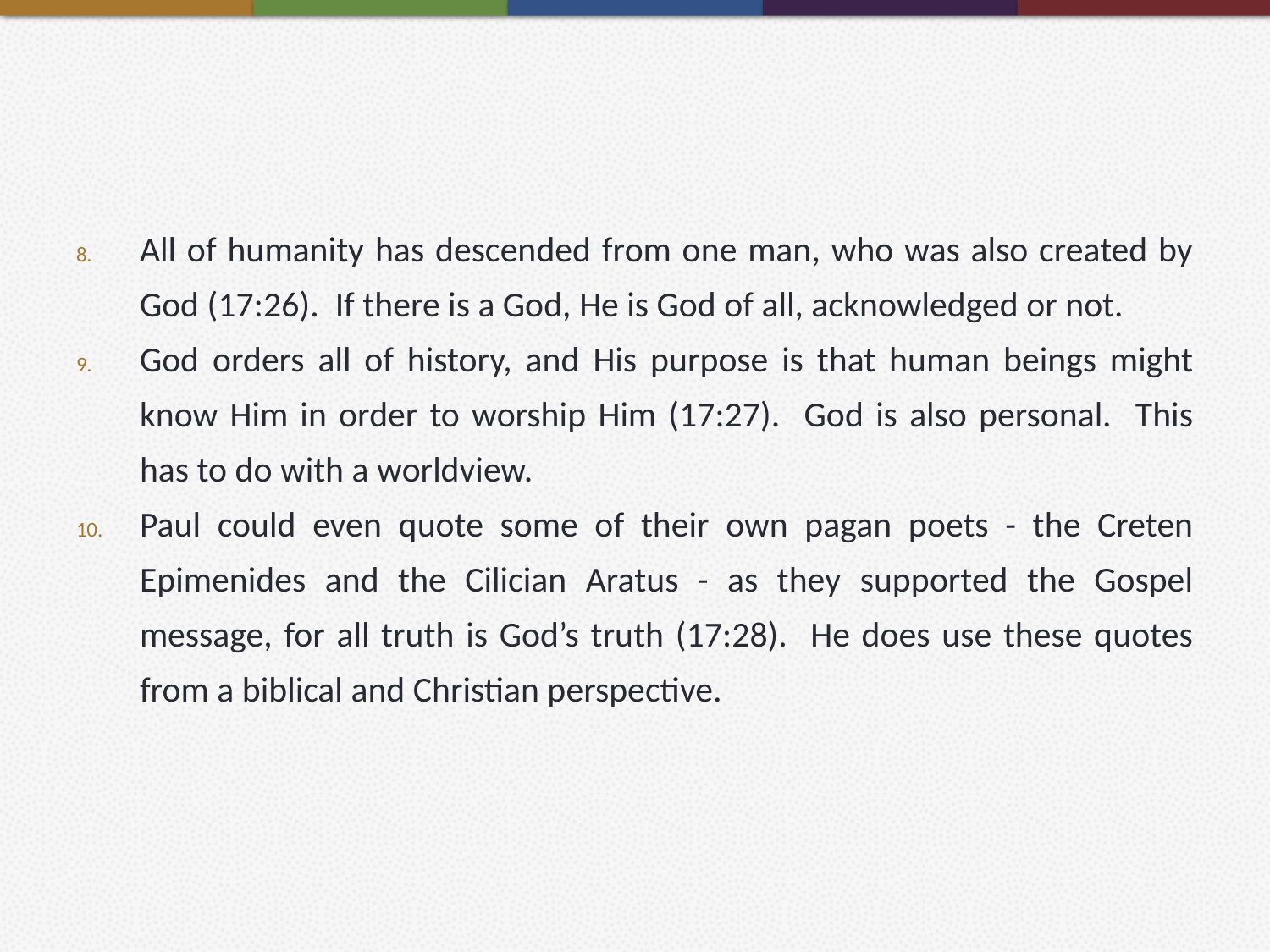

#
All of humanity has descended from one man, who was also created by God (17:26).  If there is a God, He is God of all, acknowledged or not.
God orders all of history, and His purpose is that human beings might know Him in order to worship Him (17:27).  God is also personal.  This has to do with a worldview.
Paul could even quote some of their own pagan poets - the Creten Epimenides and the Cilician Aratus - as they supported the Gospel message, for all truth is God’s truth (17:28).  He does use these quotes from a biblical and Christian perspective.